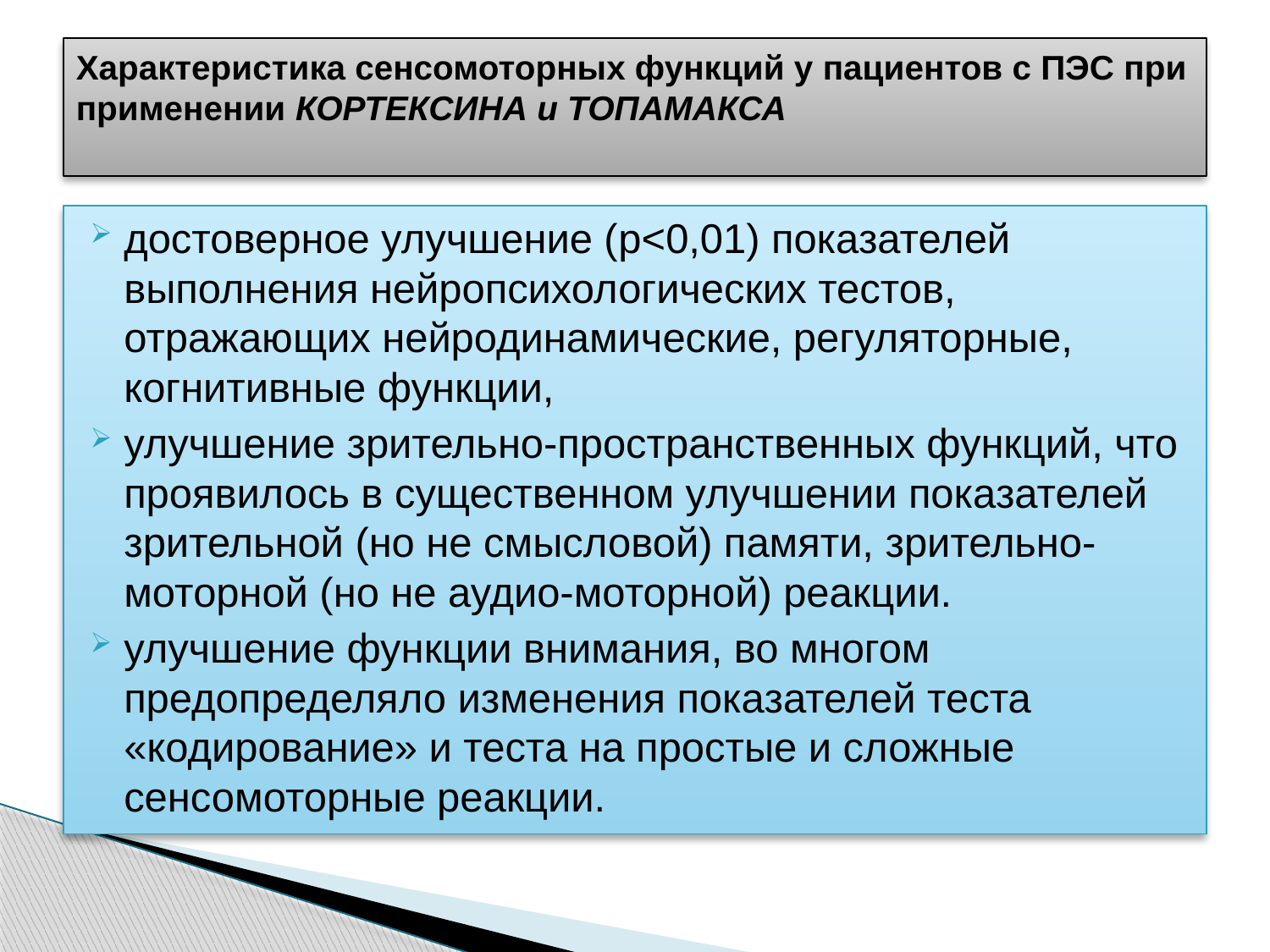

# Характеристика сенсомоторных функций у пациентов с ПЭС при применении КОРТЕКСИНА и ТОПАМАКСА
достоверное улучшение (p<0,01) показателей выполнения нейропсихологических тестов, отражающих нейродинамические, регуляторные, когнитивные функции,
улучшение зрительно-пространственных функций, что проявилось в существенном улучшении показателей зрительной (но не смысловой) памяти, зрительно-моторной (но не аудио-моторной) реакции.
улучшение функции внимания, во многом предопределяло изменения показателей теста «кодирование» и теста на простые и сложные сенсомоторные реакции.